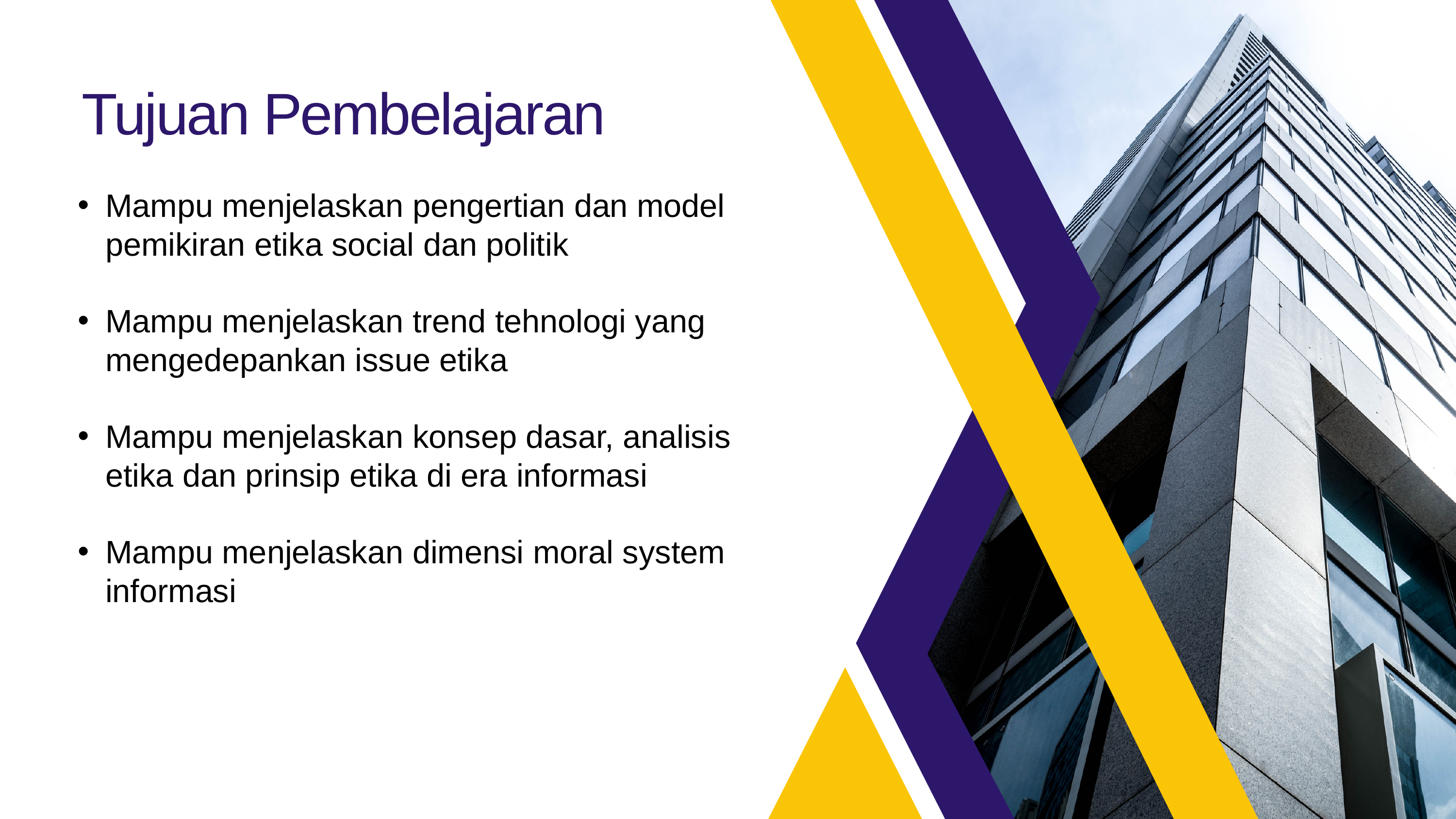

Tujuan Pembelajaran
Mampu menjelaskan pengertian dan model pemikiran etika social dan politik

Mampu menjelaskan trend tehnologi yang mengedepankan issue etika

Mampu menjelaskan konsep dasar, analisis etika dan prinsip etika di era informasi

Mampu menjelaskan dimensi moral system informasi